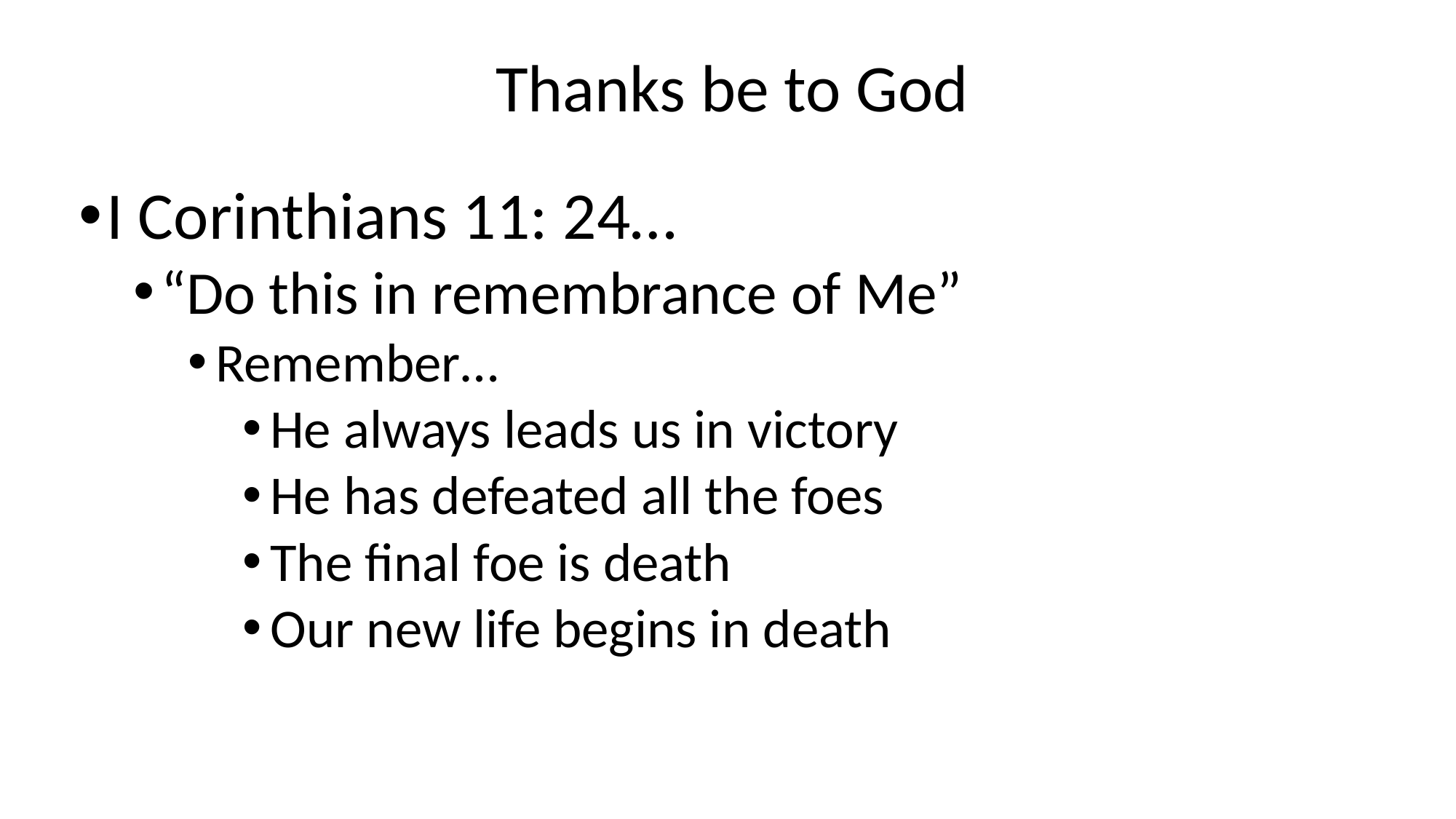

# Thanks be to God
I Corinthians 11: 24…
“Do this in remembrance of Me”
Remember…
He always leads us in victory
He has defeated all the foes
The final foe is death
Our new life begins in death